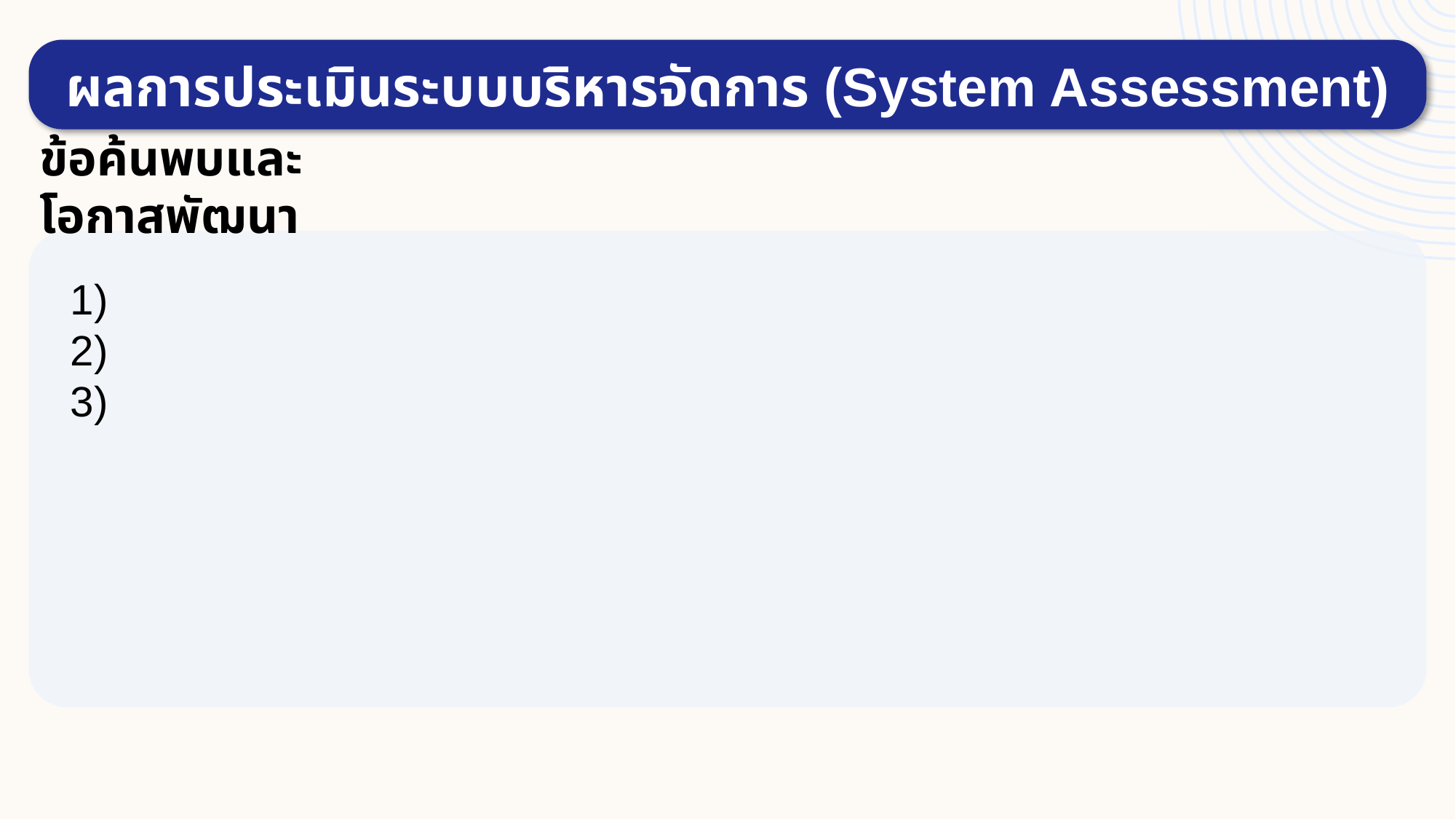

ผลการประเมินระบบบริหารจัดการ (System Assessment)
ข้อค้นพบและโอกาสพัฒนา

1)
2)
3)